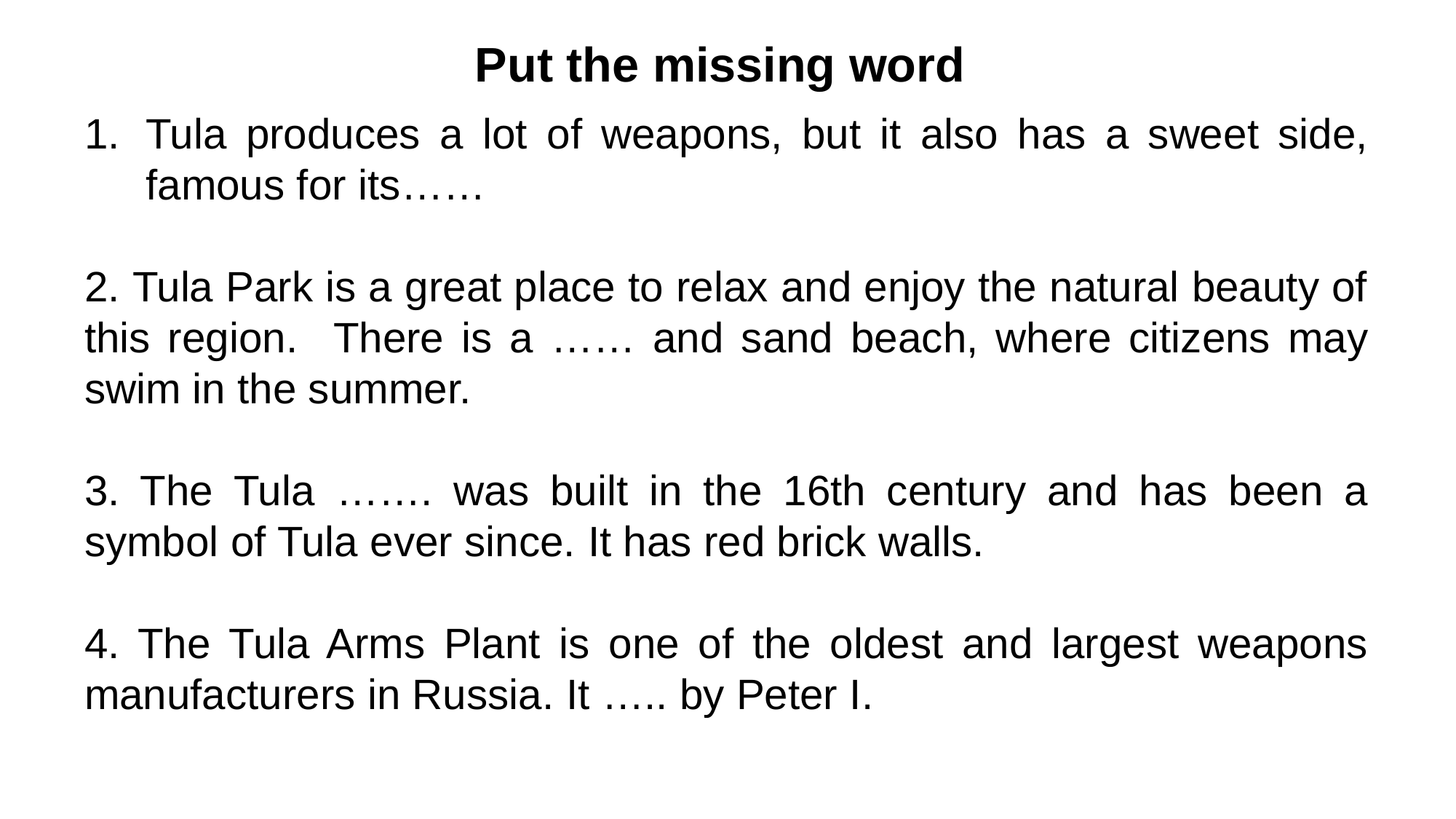

Put the missing word
Tula produces a lot of weapons, but it also has a sweet side, famous for its……

2. Tula Park is a great place to relax and enjoy the natural beauty of this region.  There is a …… and sand beach, where citizens may swim in the summer.

3. The Tula ……. was built in the 16th century and has been a symbol of Tula ever since. It has red brick walls.

4. The Tula Arms Plant is one of the oldest and largest weapons manufacturers in Russia. It ….. by Peter I.